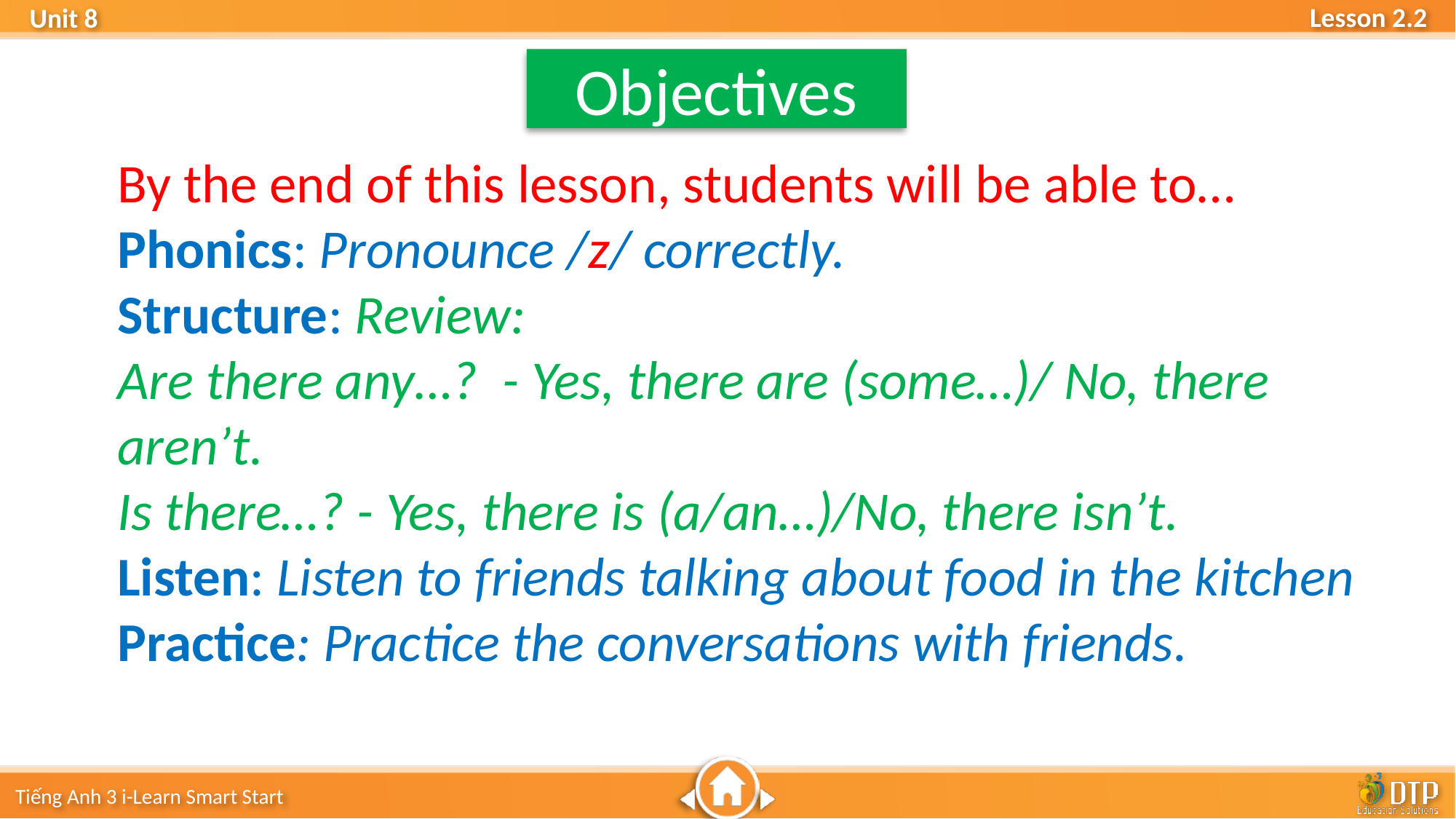

Objectives
By the end of this lesson, students will be able to…
Phonics: Pronounce /z/ correctly.
Structure: Review:
Are there any…?  - Yes, there are (some…)/ No, there aren’t.
Is there…? - Yes, there is (a/an…)/No, there isn’t.
Listen: Listen to friends talking about food in the kitchen
Practice: Practice the conversations with friends.